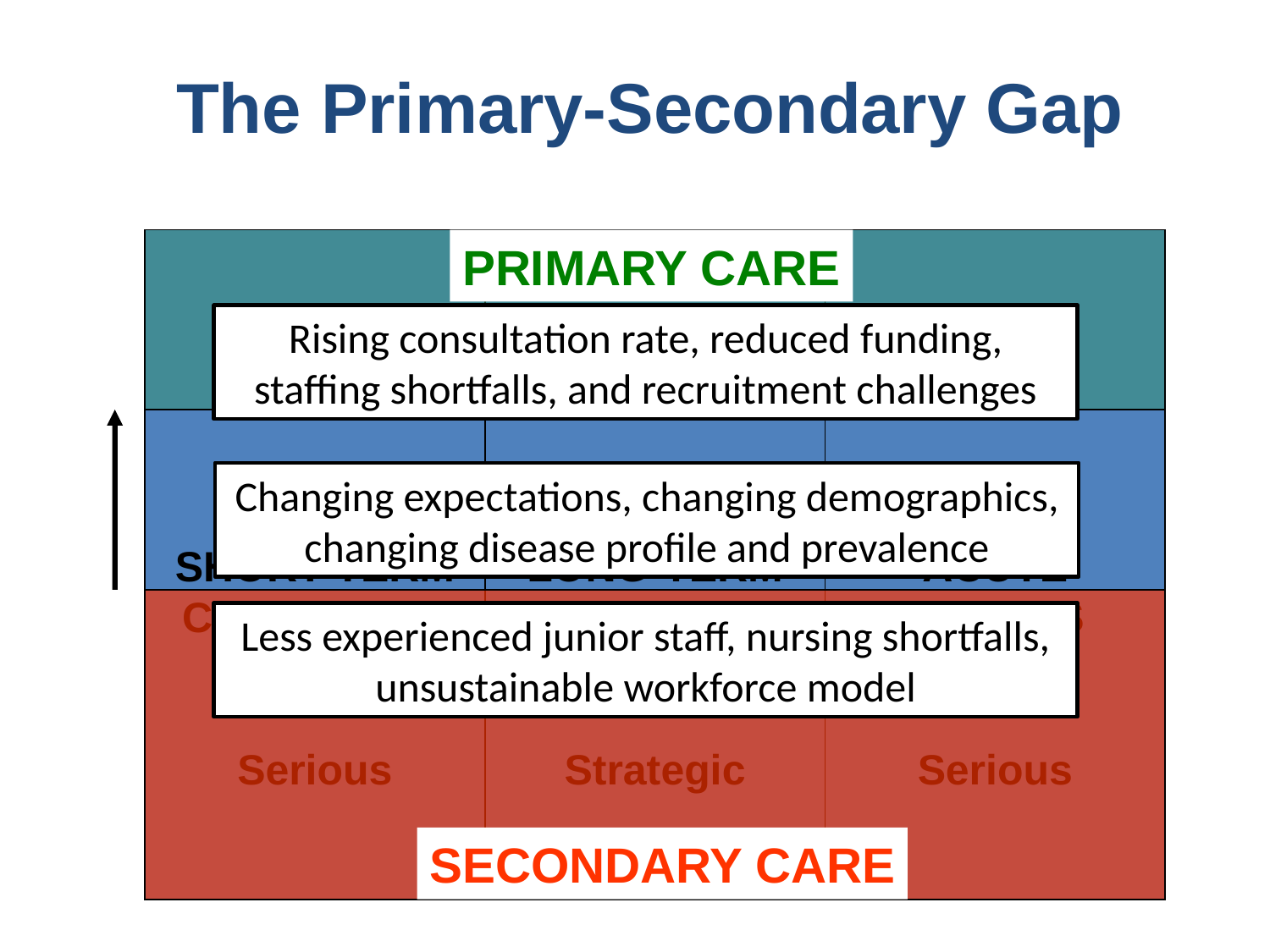

The Primary-Secondary Gap
Minor

SHORT-TERM
CONDITIONS

Serious
Day-to-day

LONG-TERM
CONDITIONS

Strategic
Minor

ACUTE
ILLNESS

Serious

PRIMARY CARE

SECONDARY CARE
Rising consultation rate, reduced funding, staffing shortfalls, and recruitment challenges
Changing expectations, changing demographics, changing disease profile and prevalence
Less experienced junior staff, nursing shortfalls, unsustainable workforce model